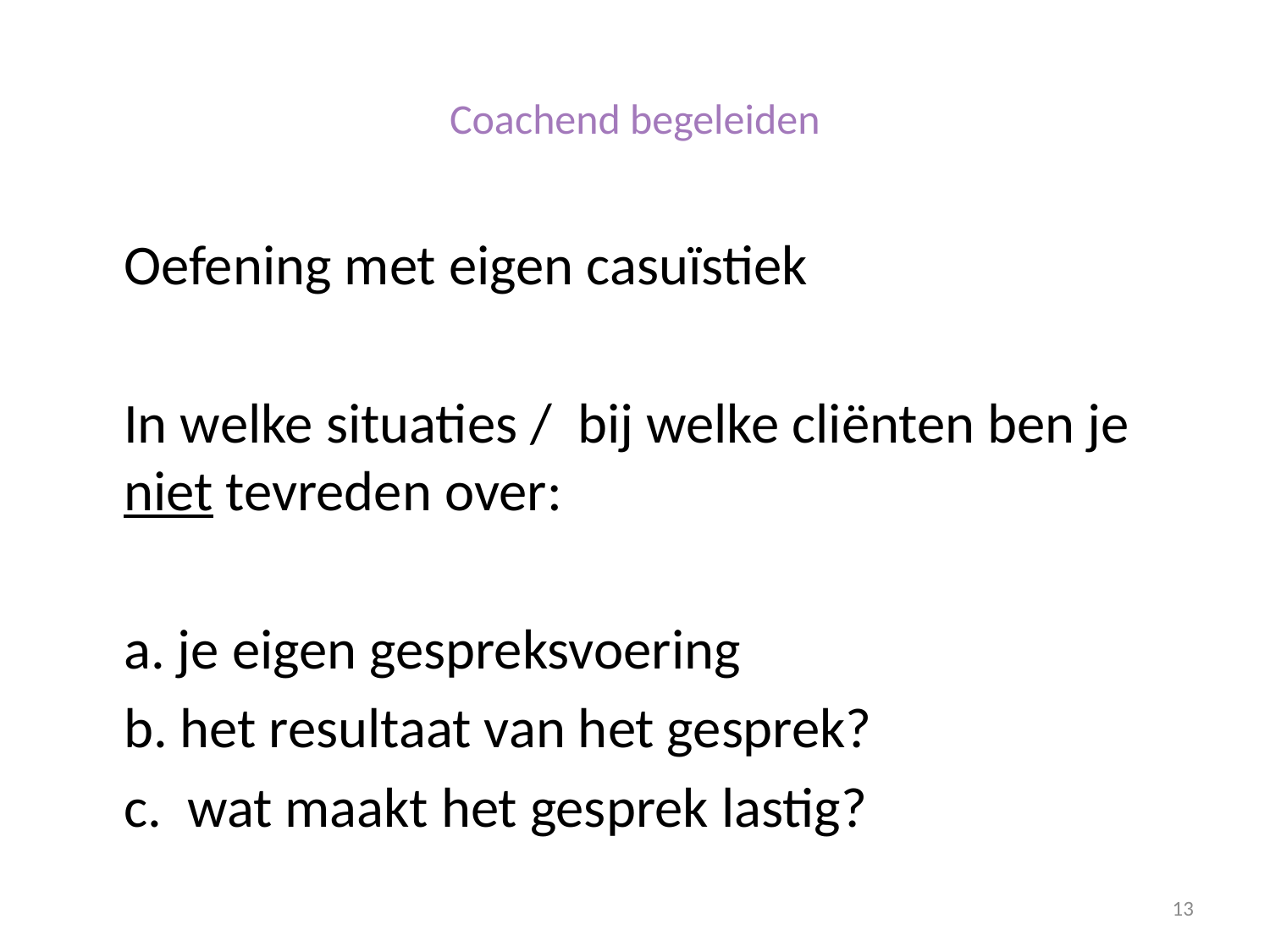

# Coachend begeleiden
	Oefening met eigen casuïstiek

	In welke situaties /  bij welke cliënten ben je niet tevreden over:

	a. je eigen gespreksvoering
	b. het resultaat van het gesprek?
	c.  wat maakt het gesprek lastig?

13